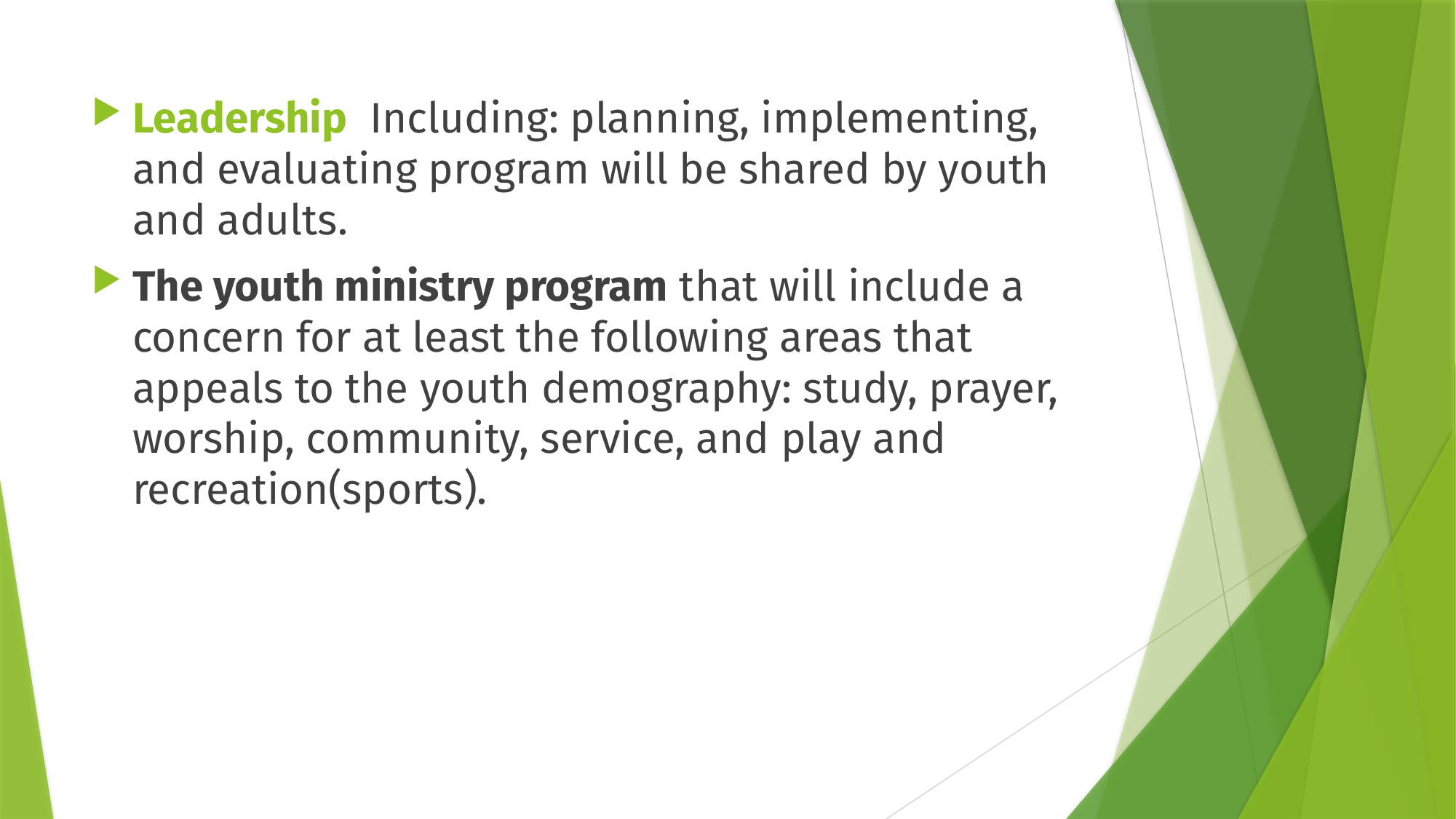

#
Leadership  Including: planning, implementing, and evaluating program will be shared by youth and adults.
The youth ministry program that will include a concern for at least the following areas that appeals to the youth demography: study, prayer, worship, community, service, and play and recreation(sports).